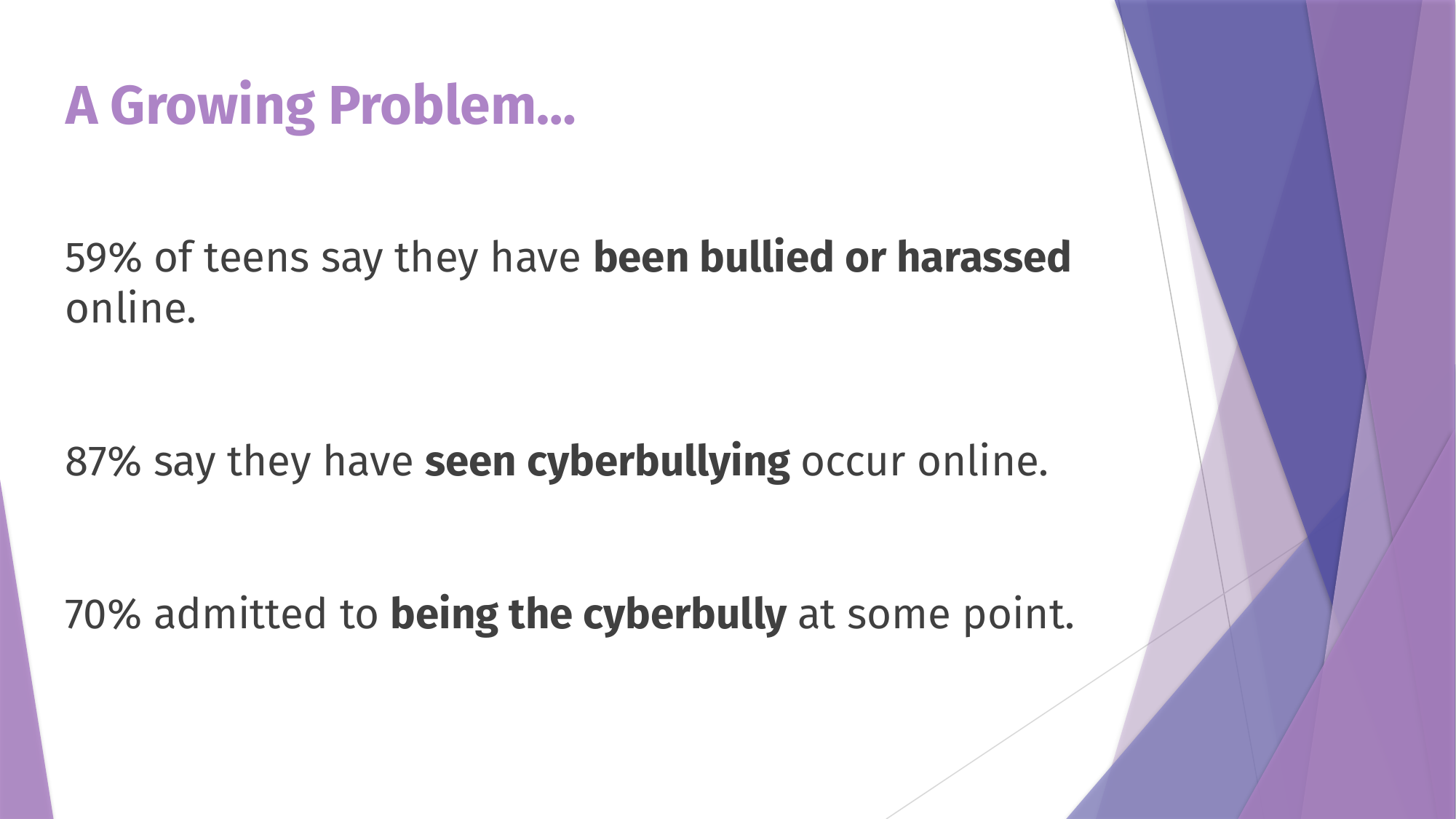

# A Growing Problem…
59% of teens say they have been bullied or harassed online.

87% say they have seen cyberbullying occur online.

70% admitted to being the cyberbully at some point.